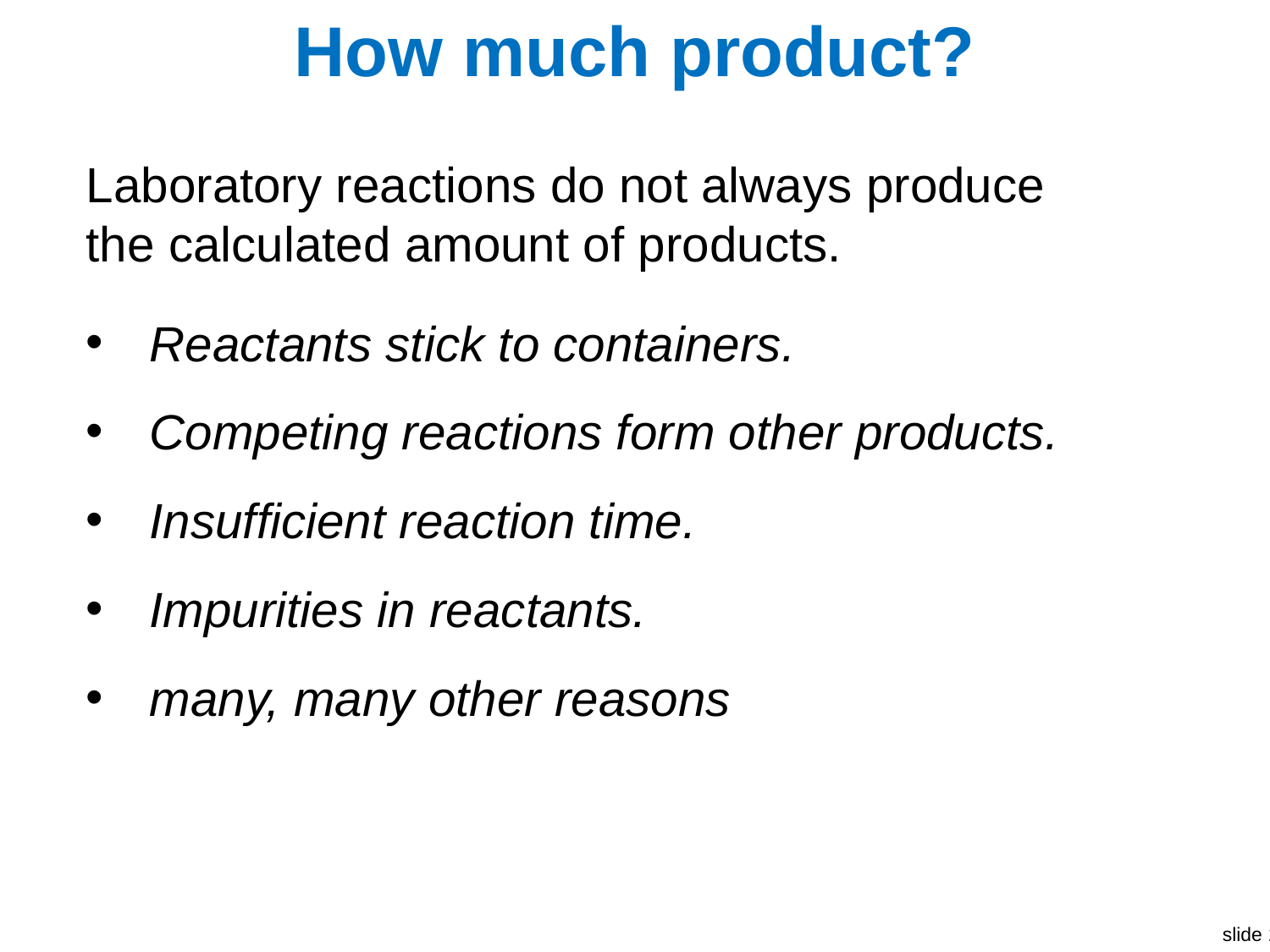

How much product?
Laboratory reactions do not always produce the calculated amount of products.
Reactants stick to containers.
Competing reactions form other products.
Insufficient reaction time.
Impurities in reactants.
many, many other reasons